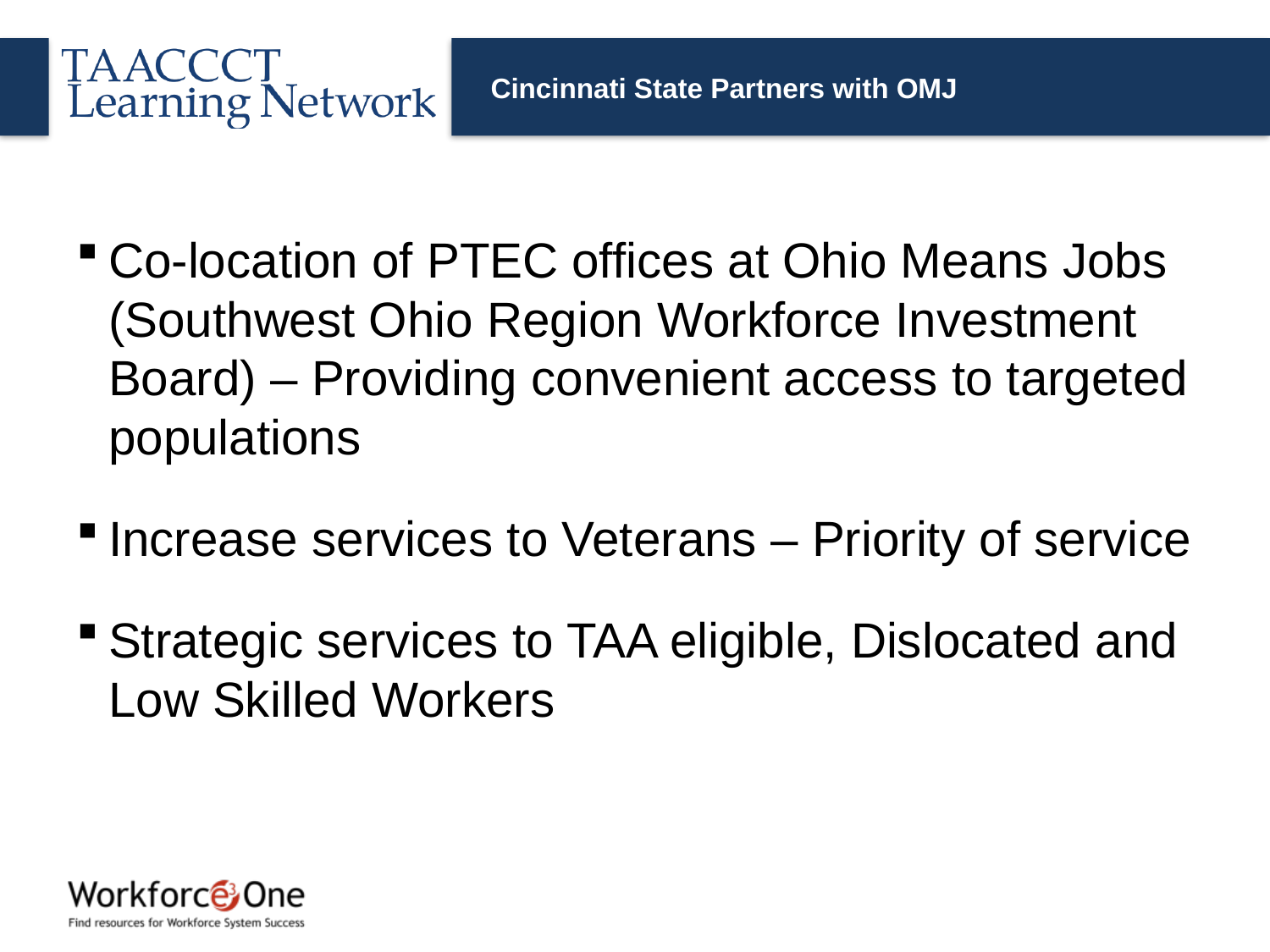

# Cincinnati State Partners with OMJ
Co-location of PTEC offices at Ohio Means Jobs (Southwest Ohio Region Workforce Investment Board) – Providing convenient access to targeted populations
Increase services to Veterans – Priority of service
Strategic services to TAA eligible, Dislocated and Low Skilled Workers